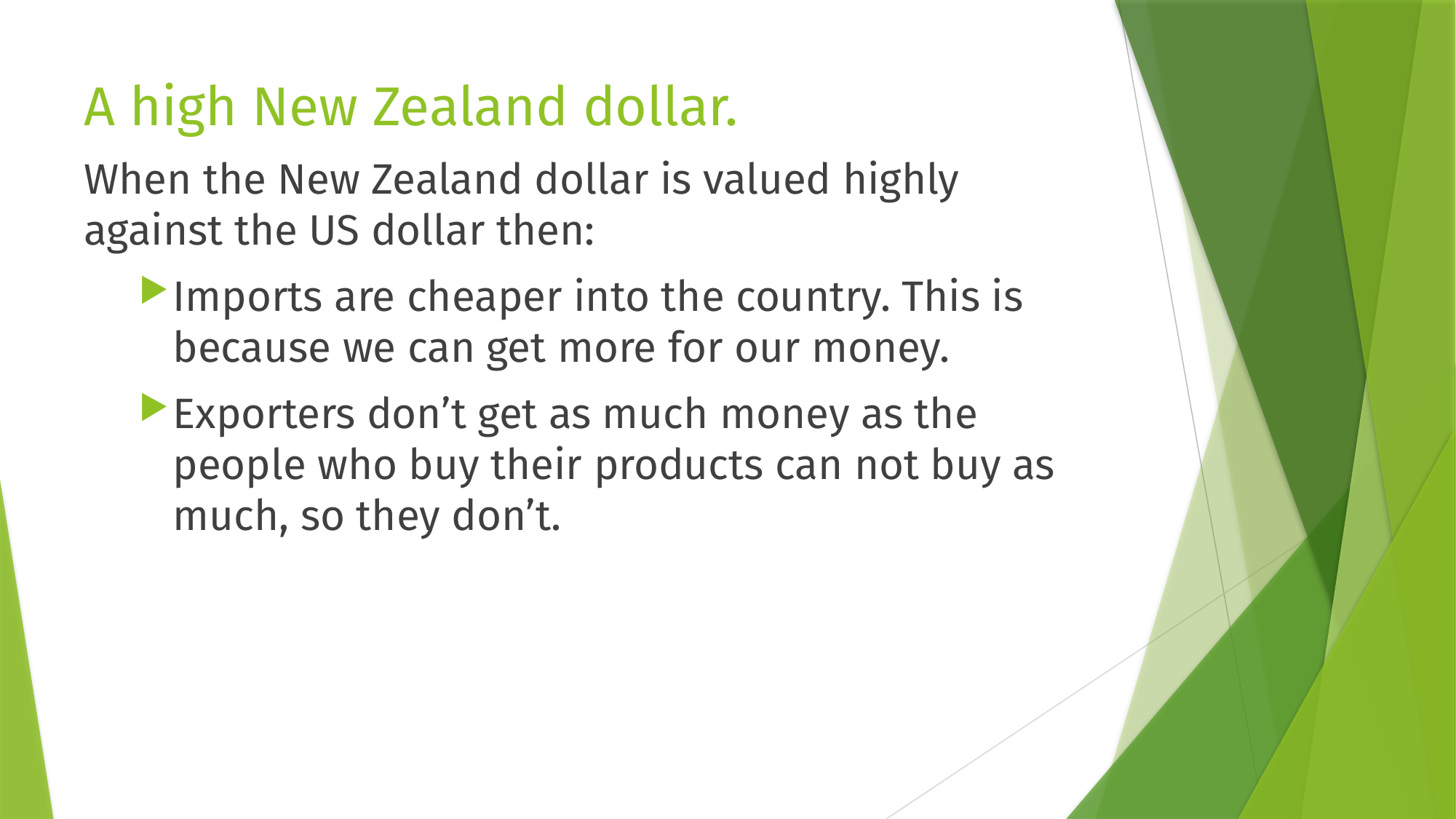

A high New Zealand dollar.
When the New Zealand dollar is valued highly against the US dollar then:
Imports are cheaper into the country. This is because we can get more for our money.
Exporters don’t get as much money as the people who buy their products can not buy as much, so they don’t.